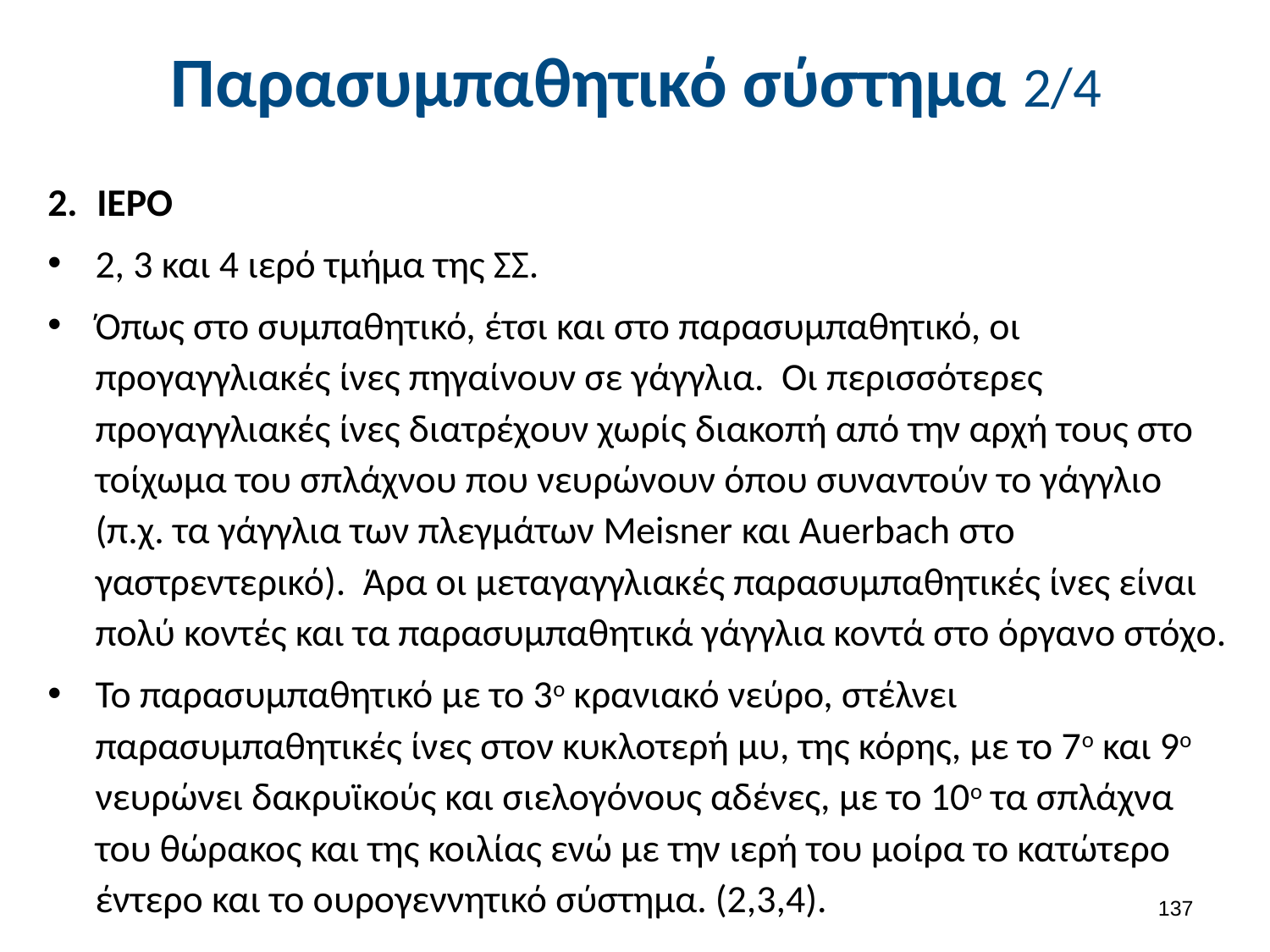

# Παρασυμπαθητικό σύστημα 2/4
ΙΕΡΟ
2, 3 και 4 ιερό τμήμα της ΣΣ.
Όπως στο συμπαθητικό, έτσι και στο παρασυμπαθητικό, οι προγαγγλιακές ίνες πηγαίνουν σε γάγγλια.  Οι περισσότερες προγαγγλιακές ίνες διατρέχουν χωρίς διακοπή από την αρχή τους στο τοίχωμα του σπλάχνου που νευρώνουν όπου συναντούν το γάγγλιο (π.χ. τα γάγγλια των πλεγμάτων Meisner και Auerbach στο γαστρεντερικό).  Άρα οι μεταγαγγλιακές παρασυμπαθητικές ίνες είναι πολύ κοντές και τα παρασυμπαθητικά γάγγλια κοντά στο όργανο στόχο.
Το παρασυμπαθητικό με το 3ο κρανιακό νεύρο, στέλνει παρασυμπαθητικές ίνες στον κυκλοτερή μυ, της κόρης, με το 7ο και 9ο νευρώνει δακρυϊκούς και σιελογόνους αδένες, με το 10ο τα σπλάχνα του θώρακος και της κοιλίας ενώ με την ιερή του μοίρα το κατώτερο έντερο και το ουρογεννητικό σύστημα. (2,3,4).
137